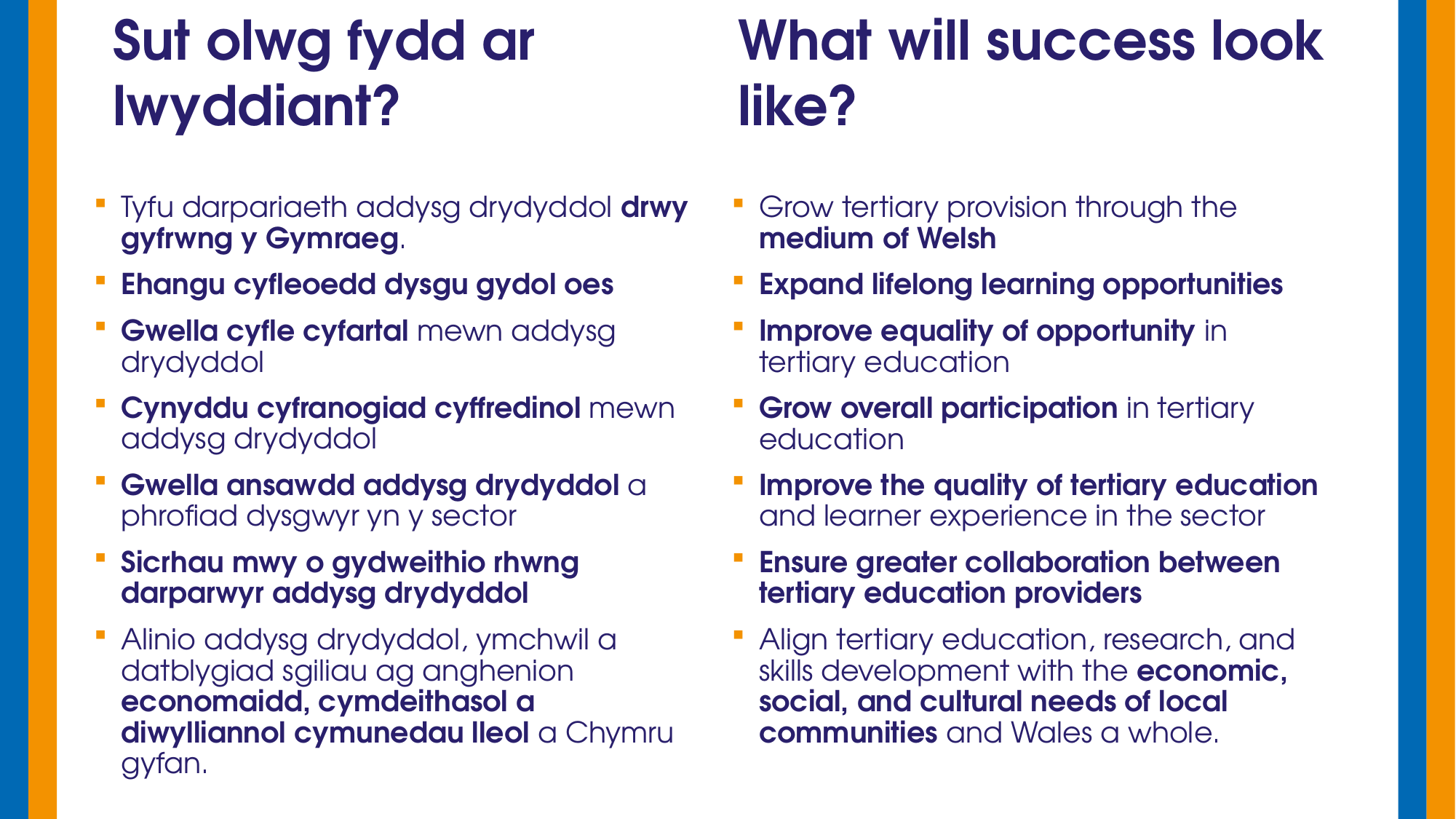

Sut olwg fydd ar lwyddiant?
What will success look like?

Tyfu darpariaeth addysg drydyddol drwy gyfrwng y Gymraeg.
Ehangu cyfleoedd dysgu gydol oes
Gwella cyfle cyfartal mewn addysg drydyddol
Cynyddu cyfranogiad cyffredinol mewn addysg drydyddol
Gwella ansawdd addysg drydyddol a phrofiad dysgwyr yn y sector
Sicrhau mwy o gydweithio rhwng darparwyr addysg drydyddol
Alinio addysg drydyddol, ymchwil a datblygiad sgiliau ag anghenion economaidd, cymdeithasol a diwylliannol cymunedau lleol a Chymru gyfan.

Grow tertiary provision through the medium of Welsh
Expand lifelong learning opportunities
Improve equality of opportunity in tertiary education
Grow overall participation in tertiary education
Improve the quality of tertiary education and learner experience in the sector
Ensure greater collaboration between tertiary education providers
Align tertiary education, research, and skills development with the economic, social, and cultural needs of local communities and Wales a whole.